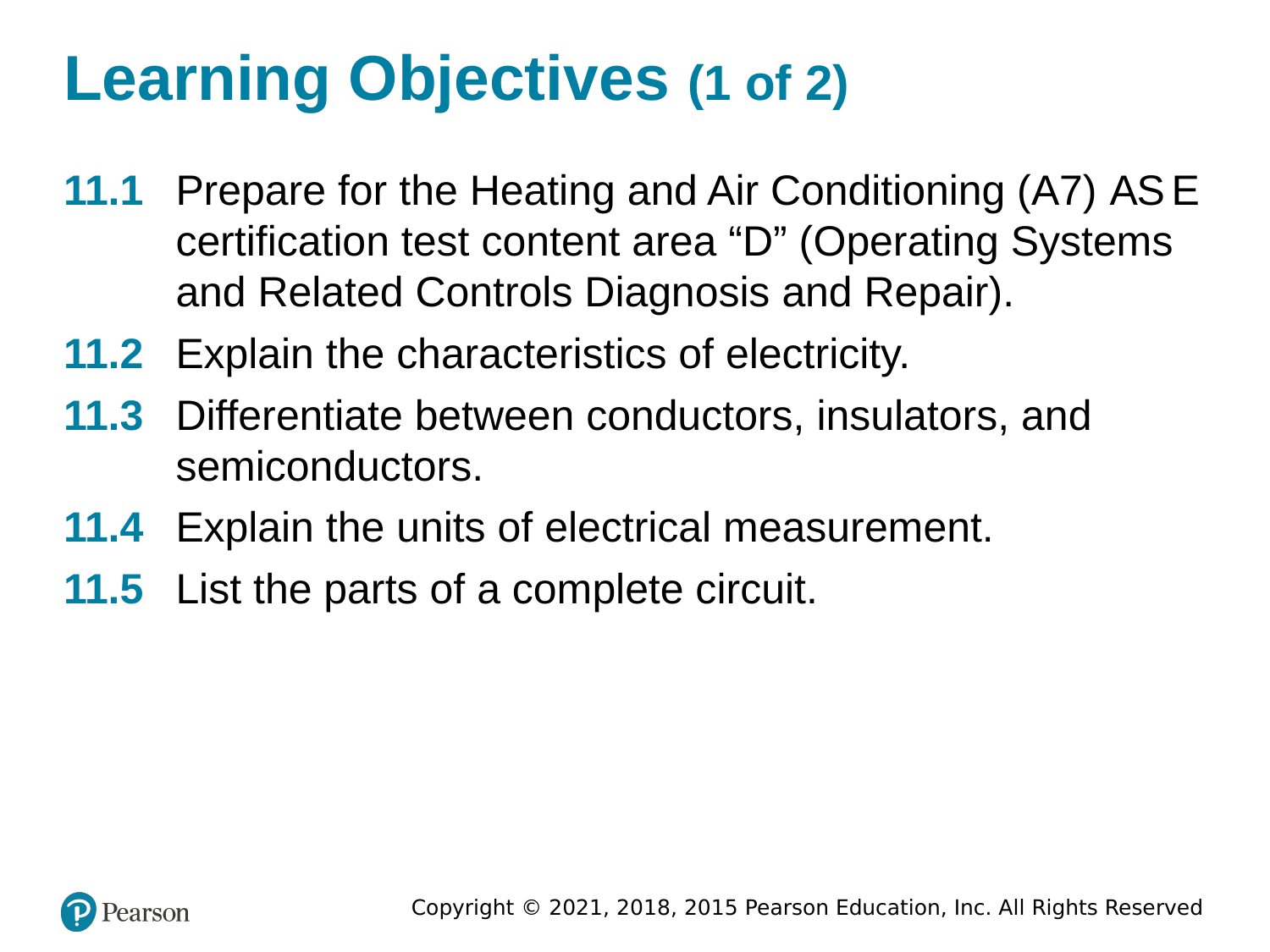

# Learning Objectives (1 of 2)
11.1	Prepare for the Heating and Air Conditioning (A7) A S E certification test content area “D” (Operating Systems and Related Controls Diagnosis and Repair).
11.2	Explain the characteristics of electricity.
11.3	Differentiate between conductors, insulators, and semiconductors.
11.4	Explain the units of electrical measurement.
11.5	List the parts of a complete circuit.